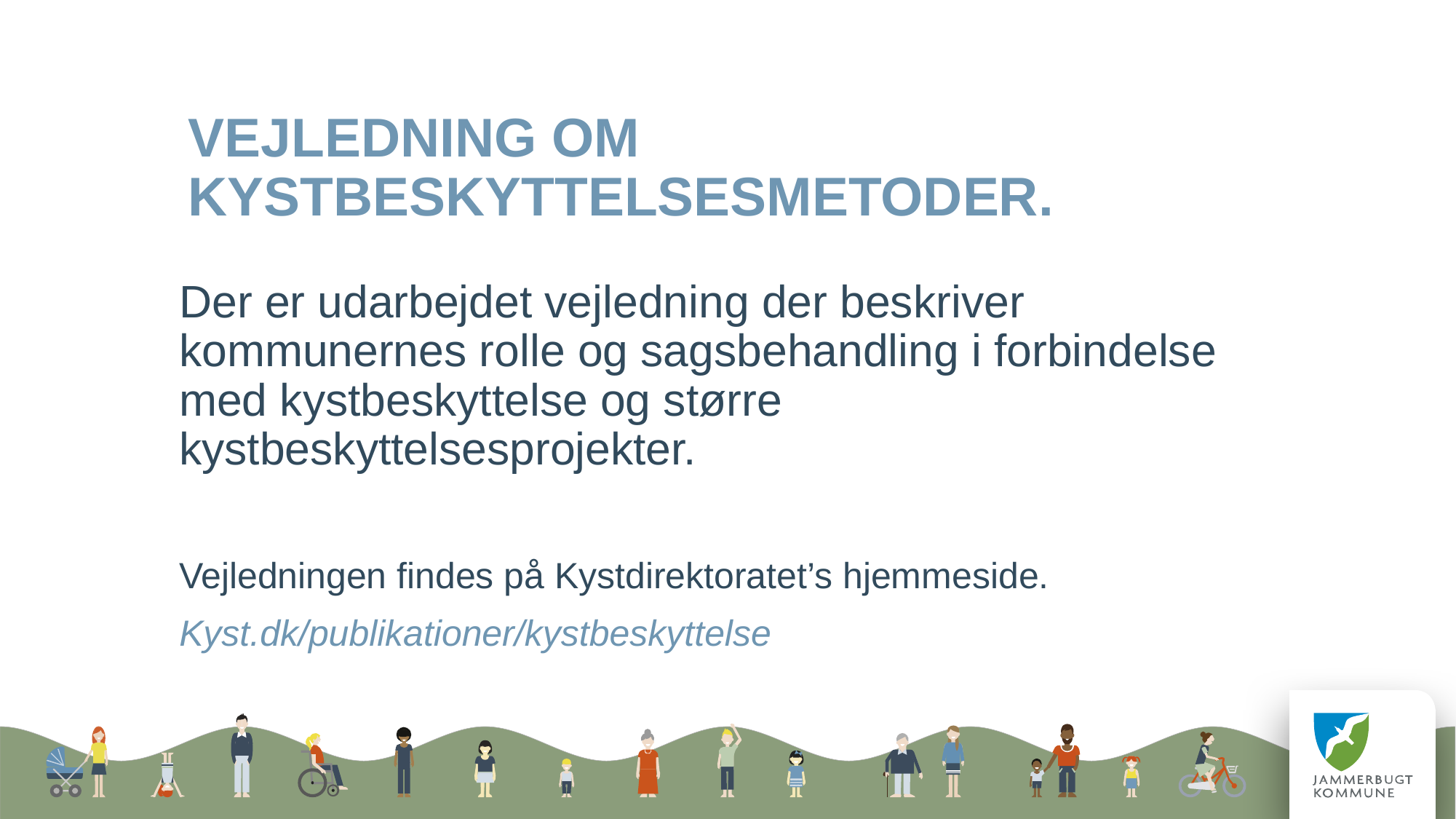

# Vejledning om kystbeskyttelsesmetoder.
Der er udarbejdet vejledning der beskriver kommunernes rolle og sagsbehandling i forbindelse med kystbeskyttelse og større kystbeskyttelsesprojekter.

Vejledningen findes på Kystdirektoratet’s hjemmeside.
Kyst.dk/publikationer/kystbeskyttelse